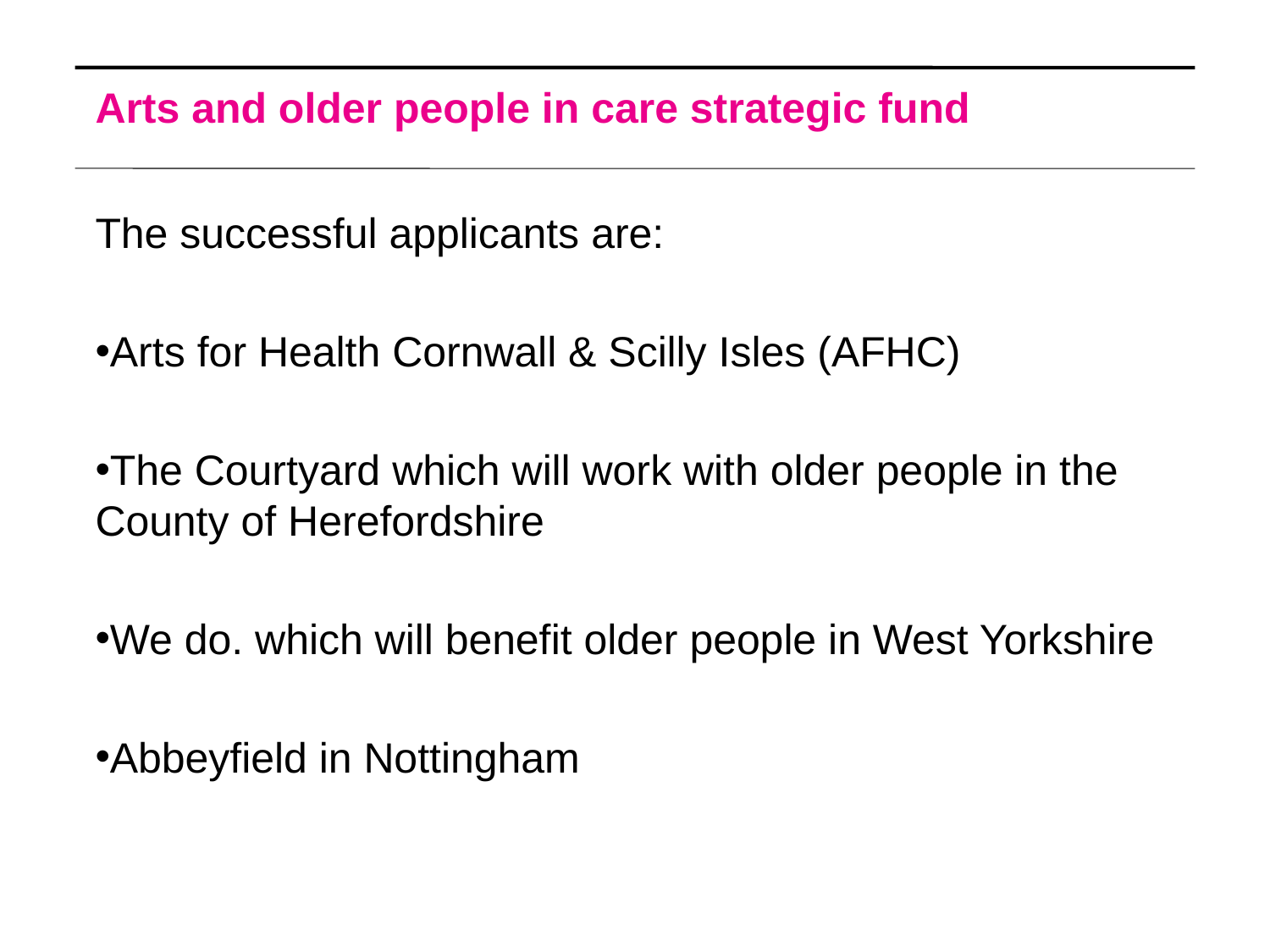

# Arts and older people in care strategic fund
The successful applicants are:

Arts for Health Cornwall & Scilly Isles (AFHC)

The Courtyard which will work with older people in the County of Herefordshire

We do. which will benefit older people in West Yorkshire

Abbeyfield in Nottingham